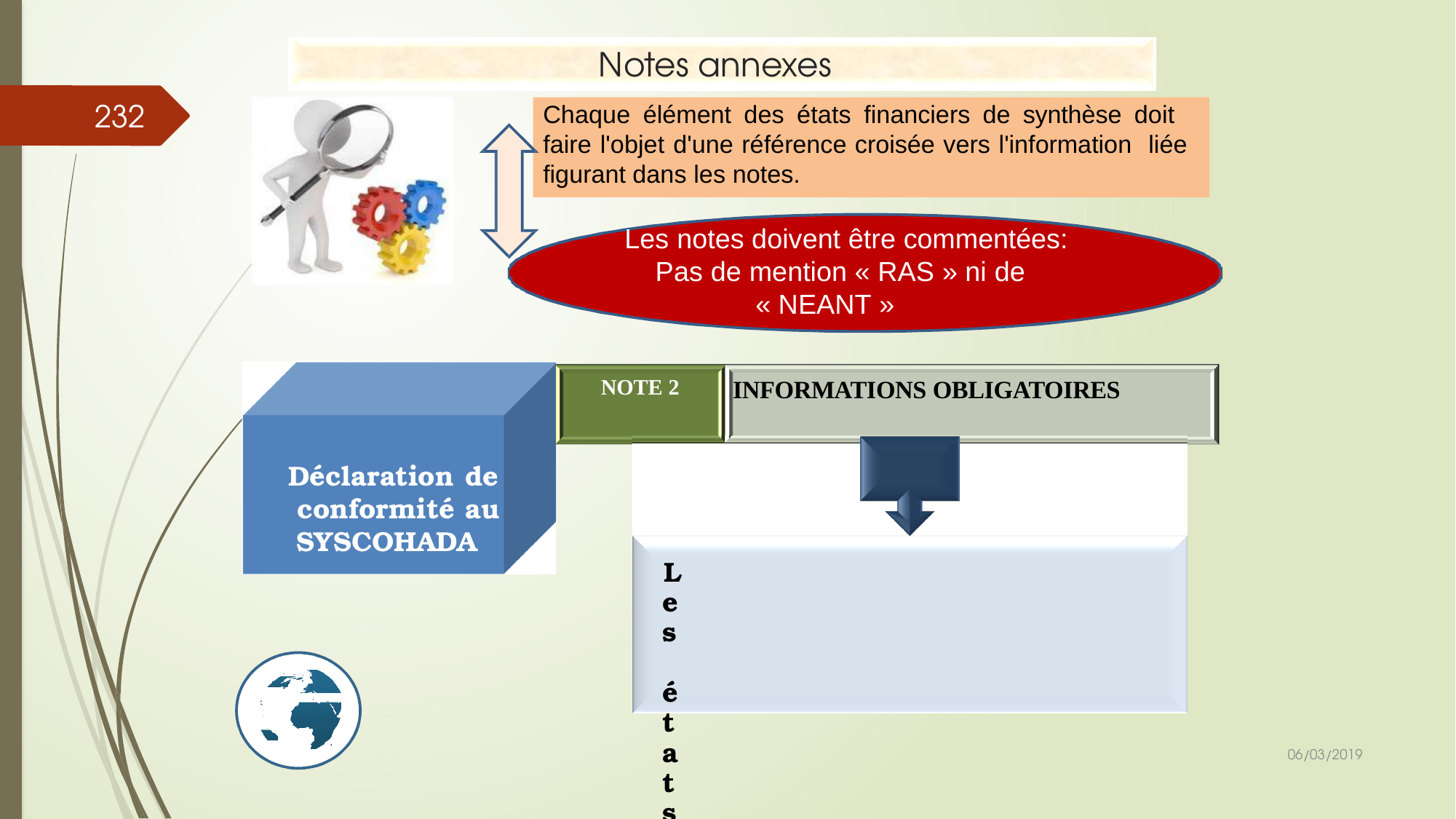

# Notes annexes
232

Chaque élément des états financiers de synthèse doit  faire l'objet d'une référence croisée vers l'information  liée figurant dans les notes.

Les notes doivent être commentées:  Pas de mention « RAS » ni de
« NEANT »

NOTE 2
INFORMATIONS OBLIGATOIRES

Déclaration de  conformité au  SYSCOHADA
Les états financiers sont établis    en
conformité avec le Système  comptable OHADA et l'Acte uniforme  relatif au droit comptable et à  l'information financière.

06/03/2019